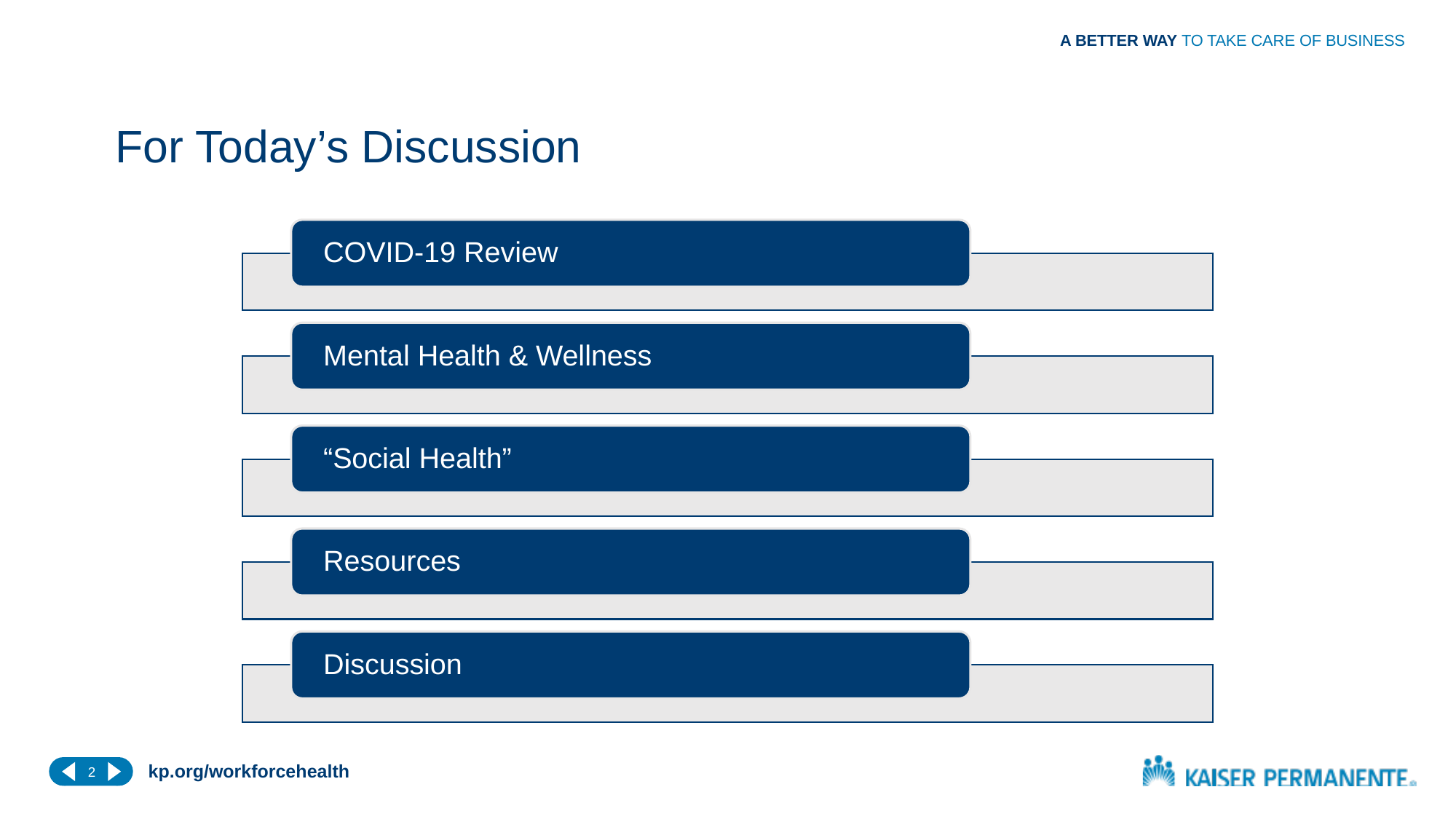

A BETTER WAY TO TAKE CARE OF BUSINESS
# For Today’s Discussion

COVID-19 Review
Mental Health & Wellness
“Social Health”
Resources
Discussion